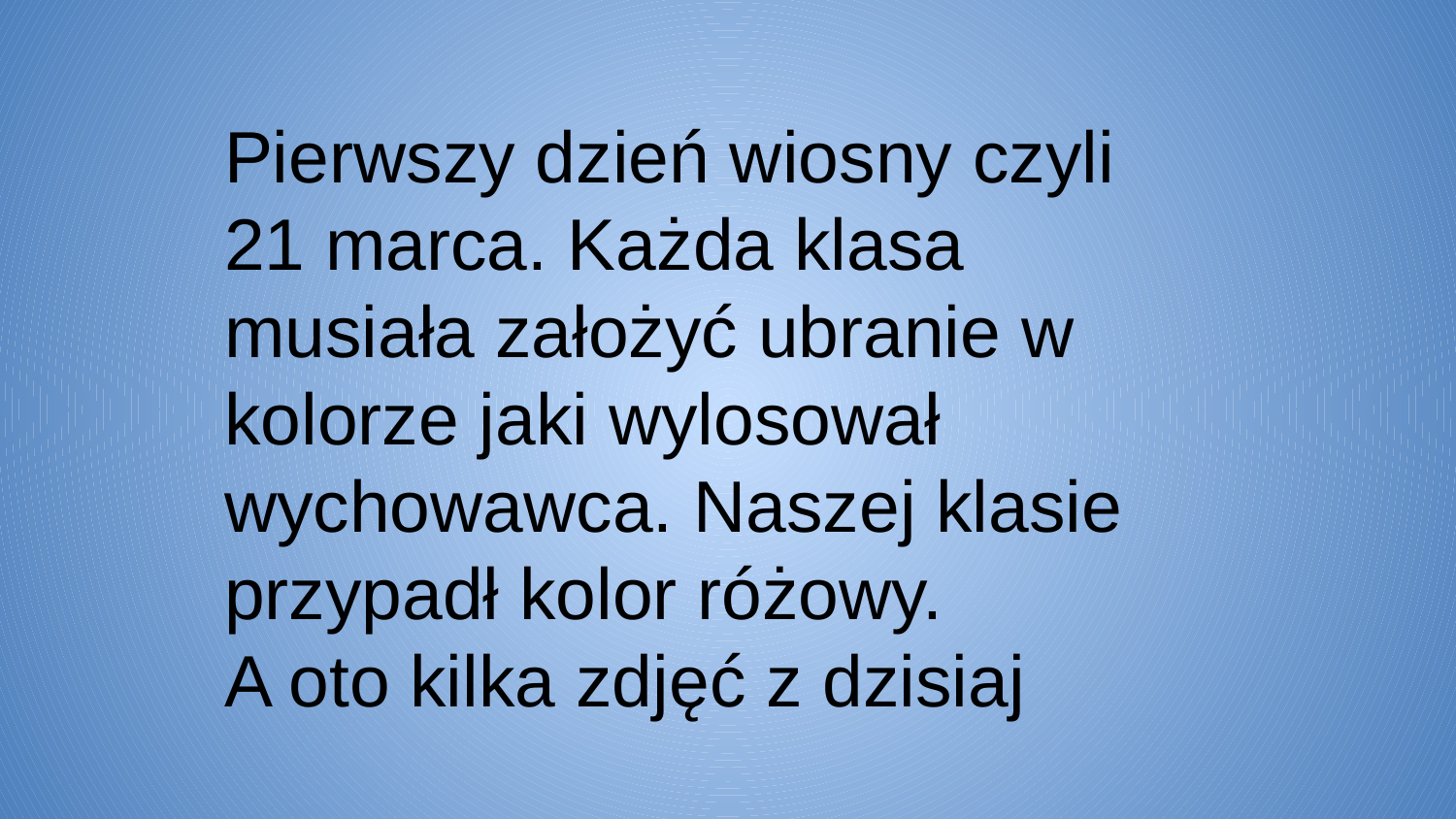

Pierwszy dzień wiosny czyli 21 marca. Każda klasa musiała założyć ubranie w kolorze jaki wylosował wychowawca. Naszej klasie przypadł kolor różowy.
A oto kilka zdjęć z dzisiaj